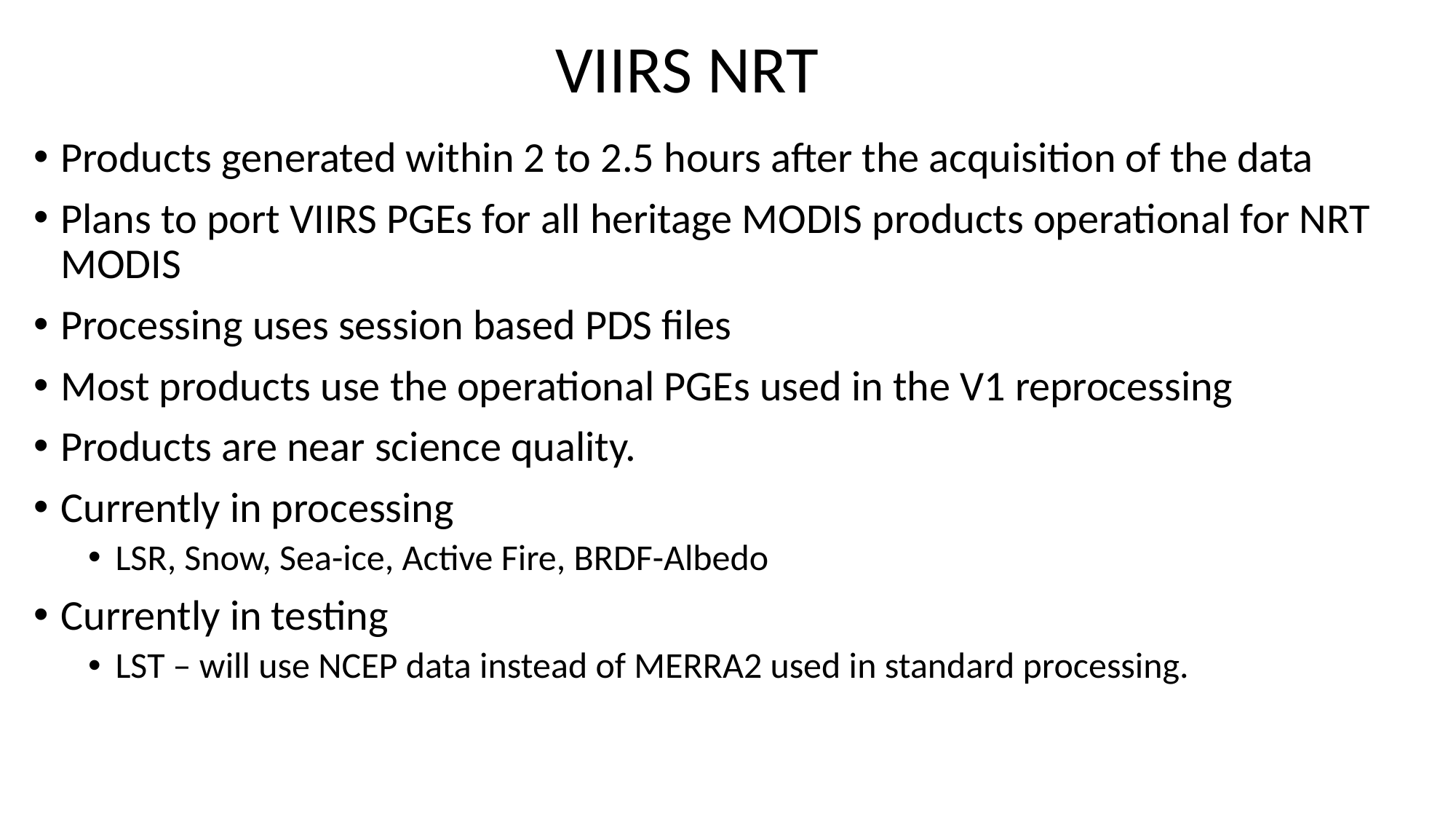

# VIIRS NRT
Products generated within 2 to 2.5 hours after the acquisition of the data
Plans to port VIIRS PGEs for all heritage MODIS products operational for NRT MODIS
Processing uses session based PDS files
Most products use the operational PGEs used in the V1 reprocessing
Products are near science quality.
Currently in processing
LSR, Snow, Sea-ice, Active Fire, BRDF-Albedo
Currently in testing
LST – will use NCEP data instead of MERRA2 used in standard processing.